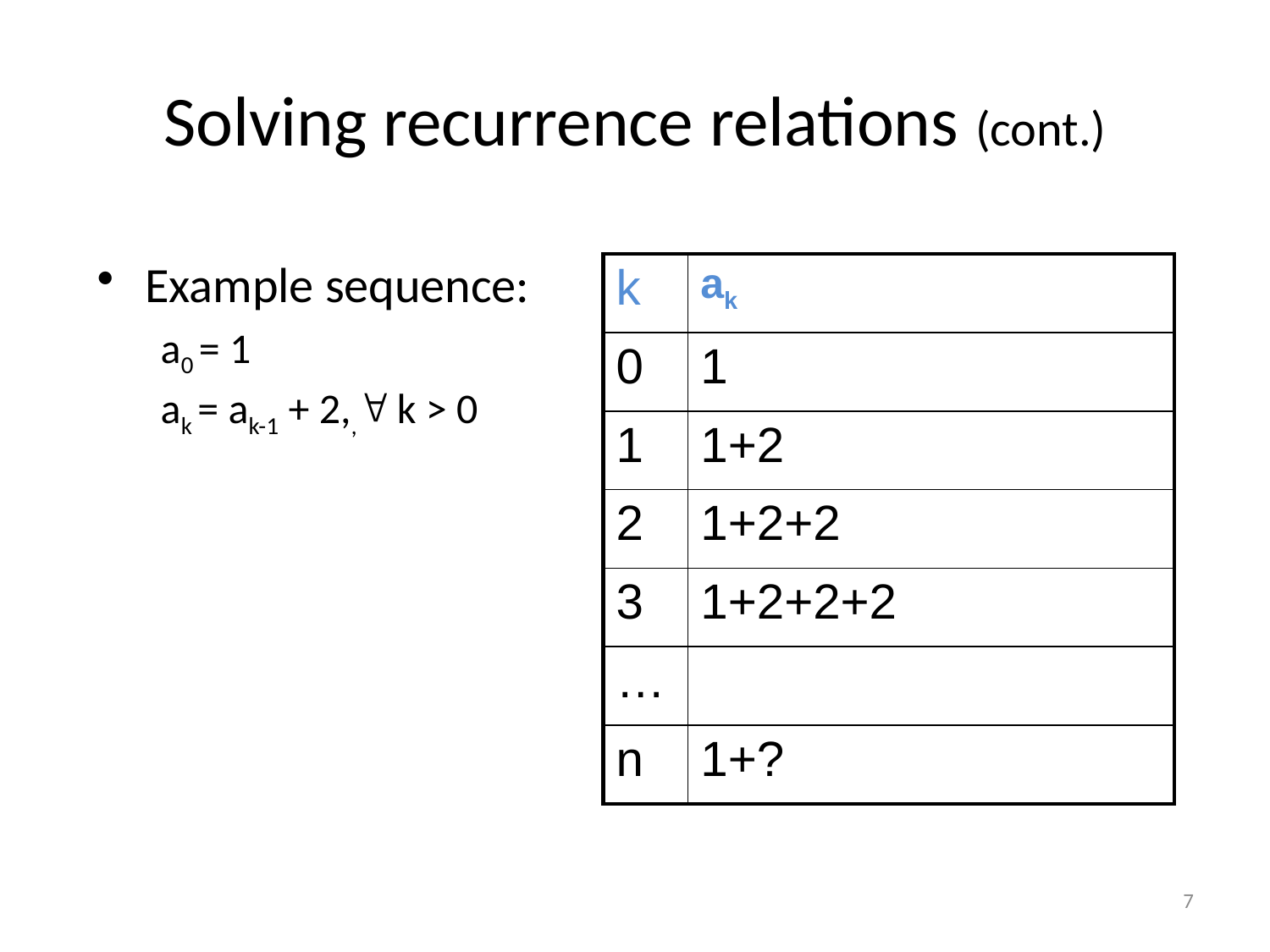

# Solving recurrence relations (cont.)
Example sequence:
a0 = 1
ak = ak-1 + 2,,∀ k > 0

| k | ak |
| --- | --- |
| 0 | 1 |
| 1 | 1+2 |
| 2 | 1+2+2 |
| 3 | 1+2+2+2 |
| … |  |
| n | 1+? |
7